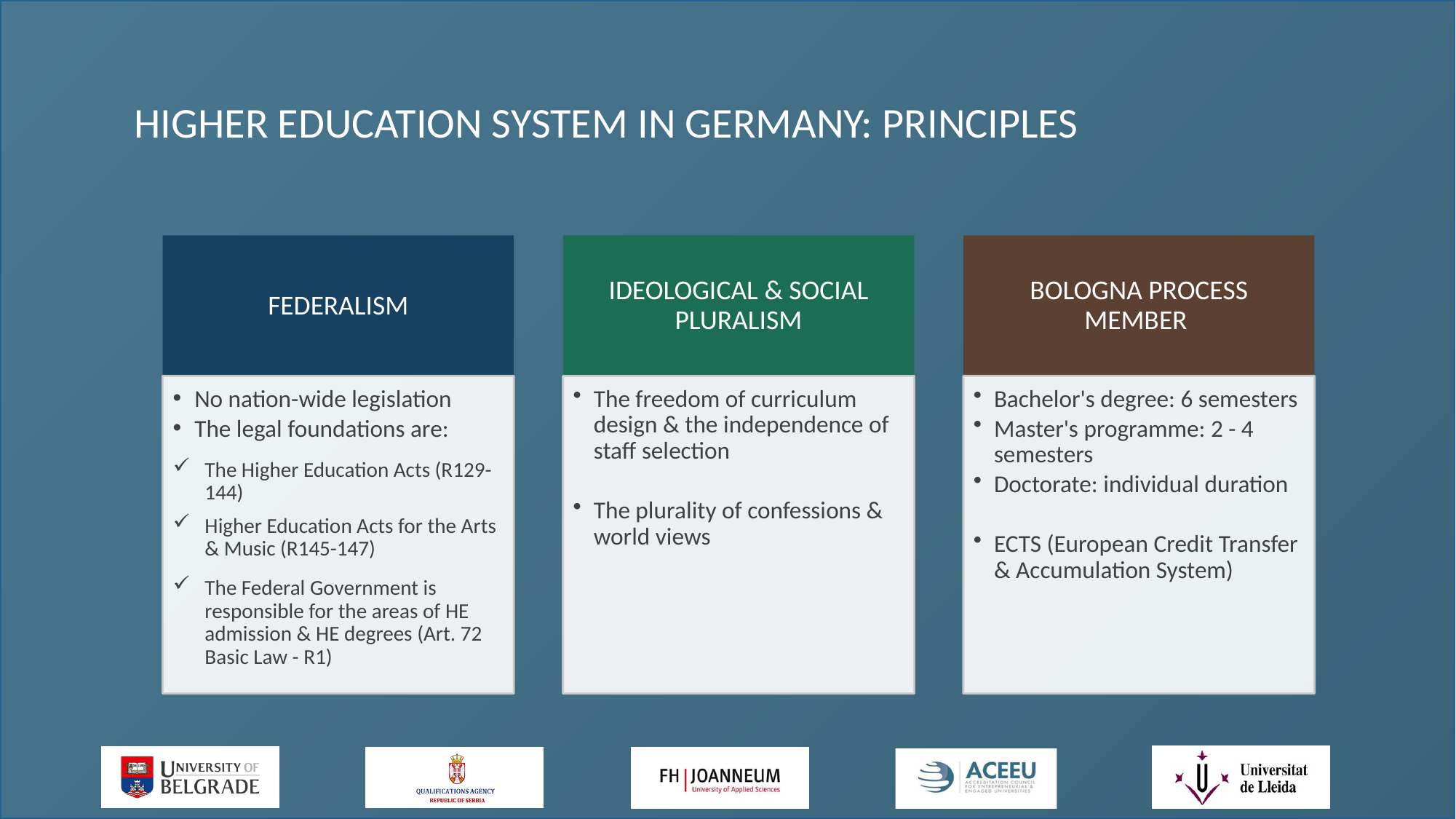

# HIGHER EDUCATION SYSTEM IN GERMANY: PRINCIPLES
FEDERALISM
No nation-wide legislation
The legal foundations are:

The Higher Education Acts (R129-144)

Higher Education Acts for the Arts & Music (R145-147)

The Federal Government is responsible for the areas of HE admission & HE degrees (Art. 72 Basic Law - R1)
IDEOLOGICAL & SOCIAL PLURALISM
The freedom of curriculum design & the independence of staff selection

The plurality of confessions & world views

BOLOGNA PROCESS MEMBER
Bachelor's degree: 6 semesters
Master's programme: 2 - 4 semesters
Doctorate: individual duration

ECTS (European Credit Transfer & Accumulation System)
6